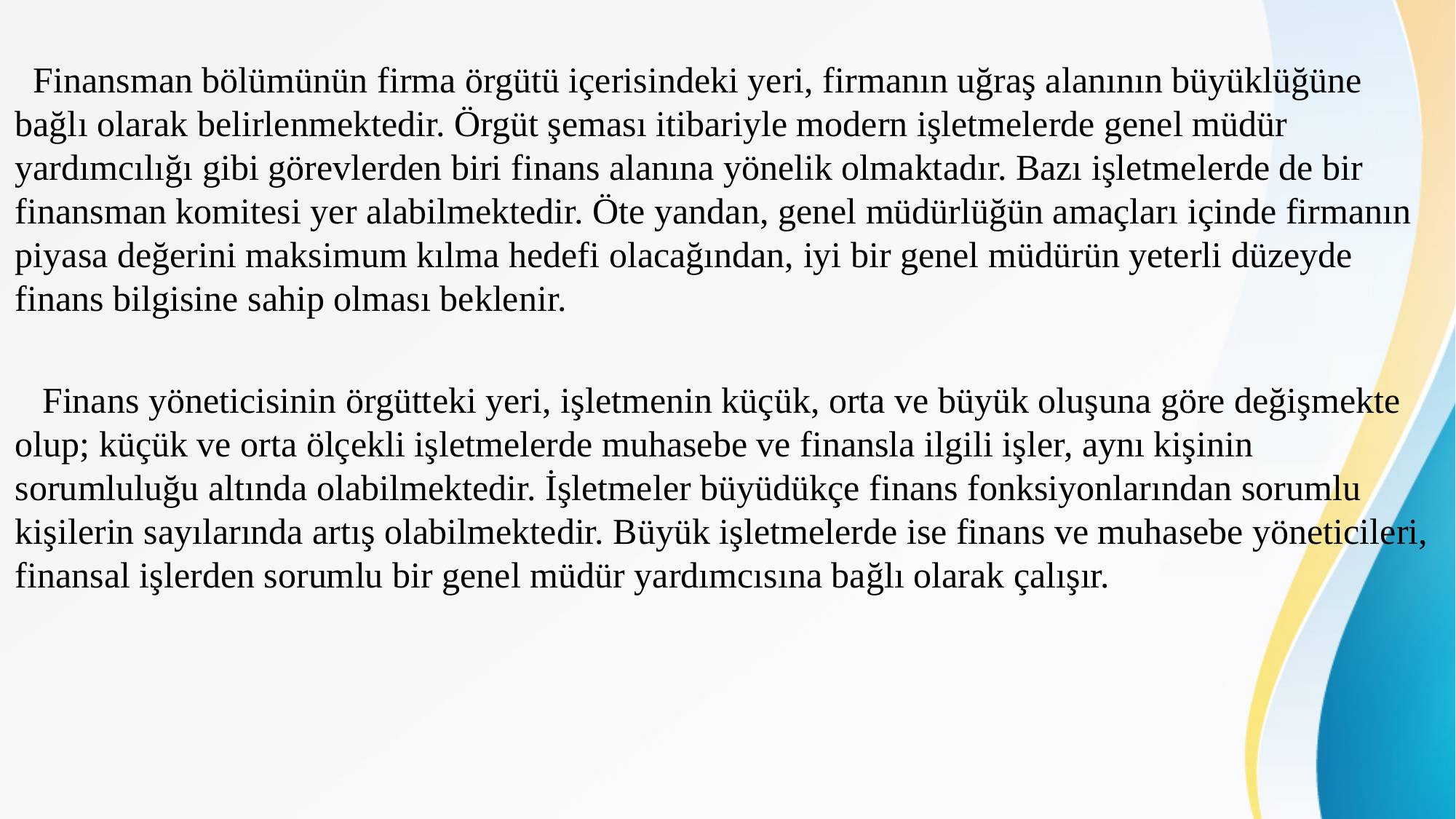

Finansman bölümünün firma örgütü içerisindeki yeri, firmanın uğraş alanının büyüklüğüne bağlı olarak belirlenmektedir. Örgüt şeması itibariyle modern işletmelerde genel müdür yardımcılığı gibi görevlerden biri finans alanına yönelik olmaktadır. Bazı işletmelerde de bir finansman komitesi yer alabilmektedir. Öte yandan, genel müdürlüğün amaçları içinde firmanın piyasa değerini maksimum kılma hedefi olacağından, iyi bir genel müdürün yeterli düzeyde finans bilgisine sahip olması beklenir.

   Finans yöneticisinin örgütteki yeri, işletmenin küçük, orta ve büyük oluşuna göre değişmekte olup; küçük ve orta ölçekli işletmelerde muhasebe ve finansla ilgili işler, aynı kişinin sorumluluğu altında olabilmektedir. İşletmeler büyüdükçe finans fonksiyonlarından sorumlu kişilerin sayılarında artış olabilmektedir. Büyük işletmelerde ise finans ve muhasebe yöneticileri, finansal işlerden sorumlu bir genel müdür yardımcısına bağlı olarak çalışır.